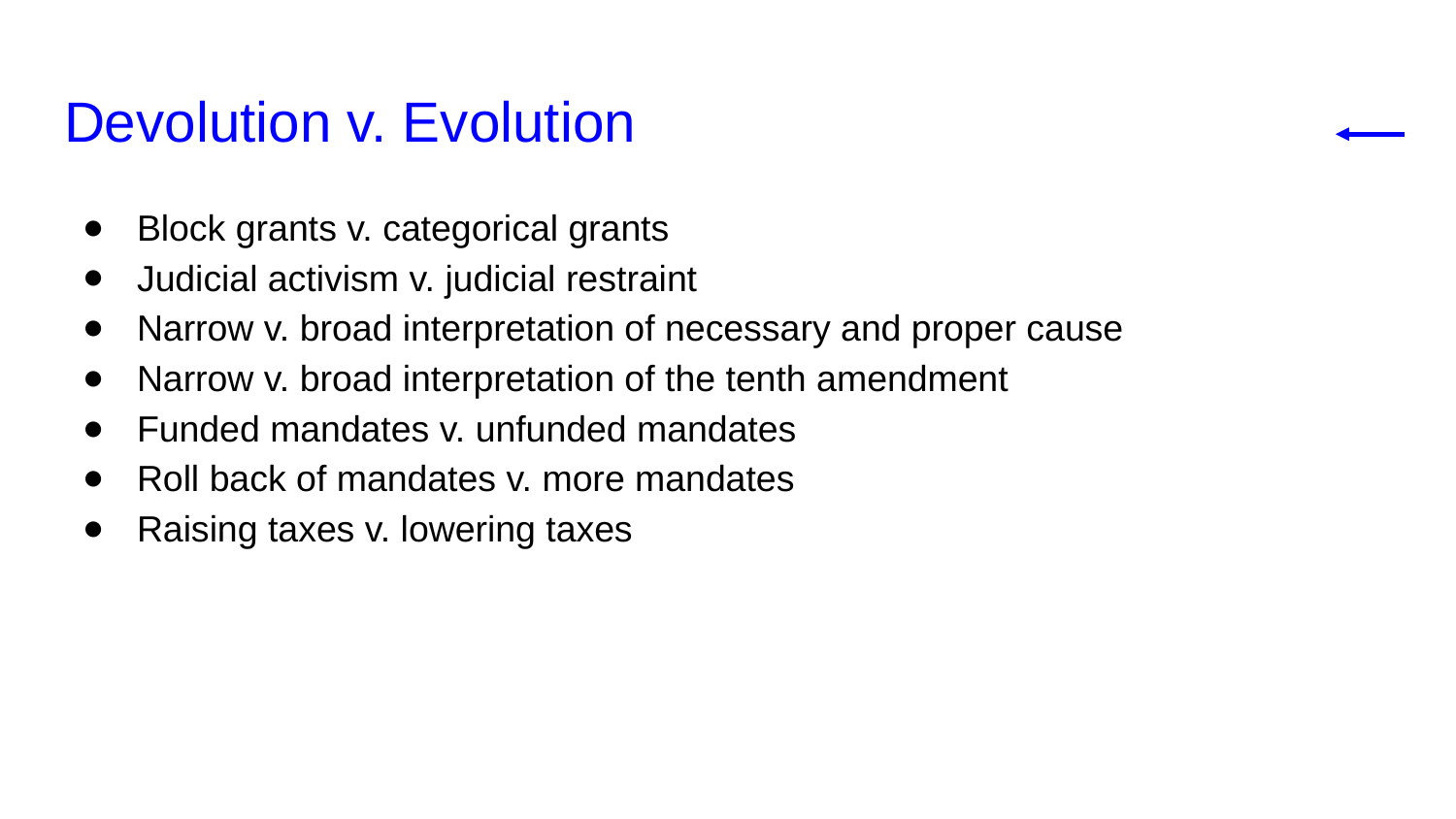

# Devolution v. Evolution
Block grants v. categorical grants
Judicial activism v. judicial restraint
Narrow v. broad interpretation of necessary and proper cause
Narrow v. broad interpretation of the tenth amendment
Funded mandates v. unfunded mandates
Roll back of mandates v. more mandates
Raising taxes v. lowering taxes